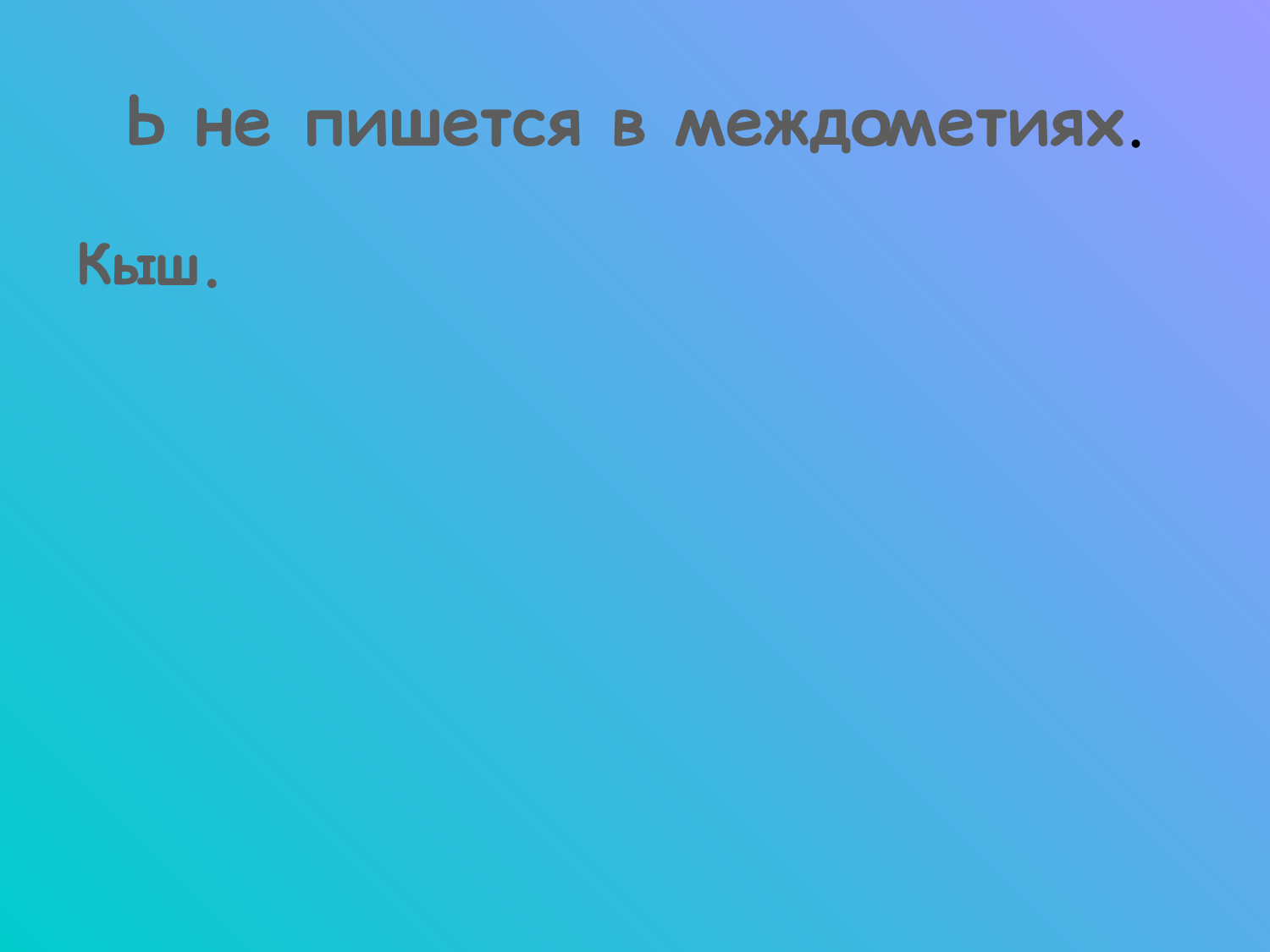

# Ь не пишется в междометиях.
Кыш.